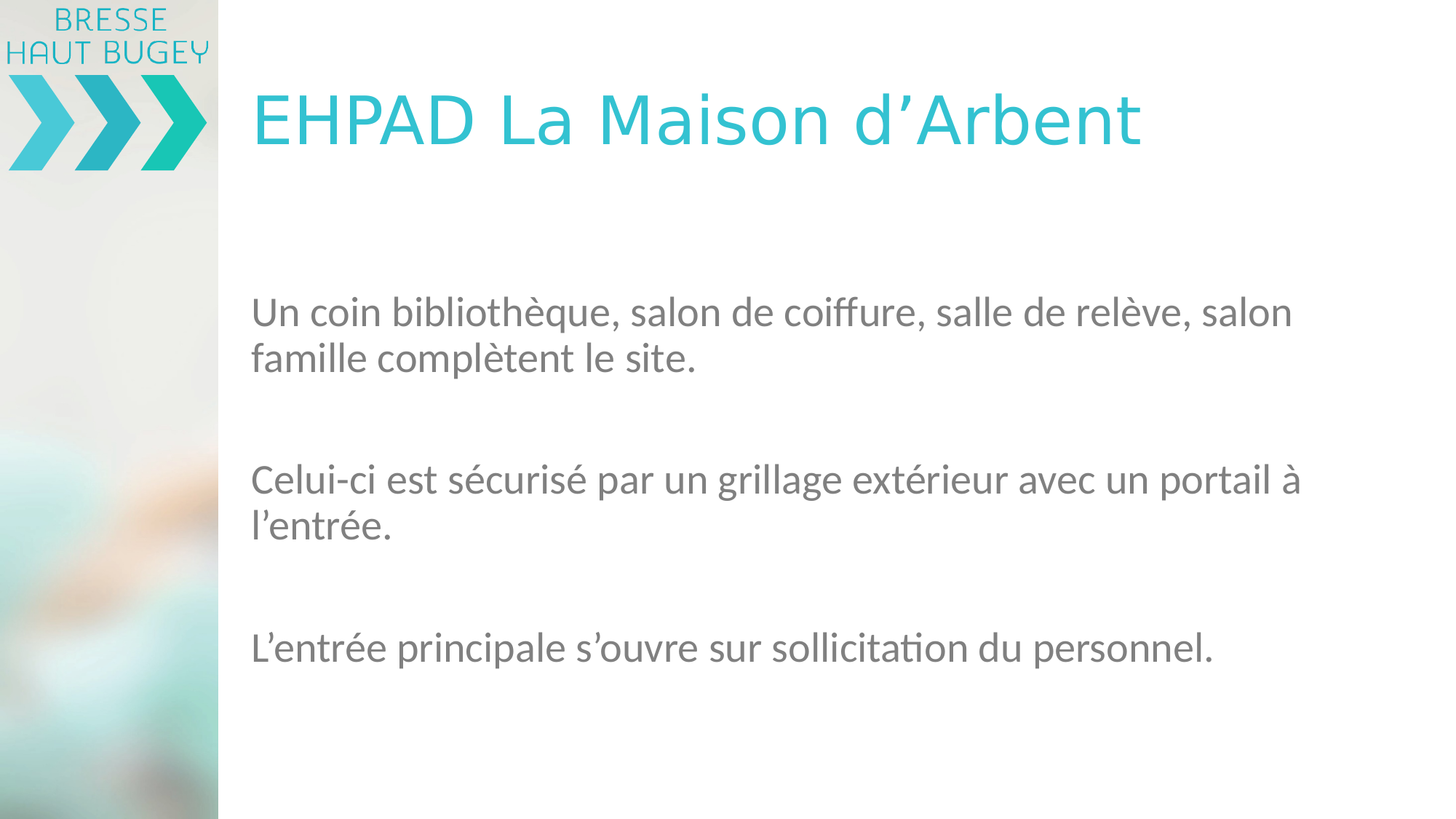

# EHPAD La Maison d’Arbent

Un coin bibliothèque, salon de coiffure, salle de relève, salon famille complètent le site.

Celui-ci est sécurisé par un grillage extérieur avec un portail à l’entrée.

L’entrée principale s’ouvre sur sollicitation du personnel.